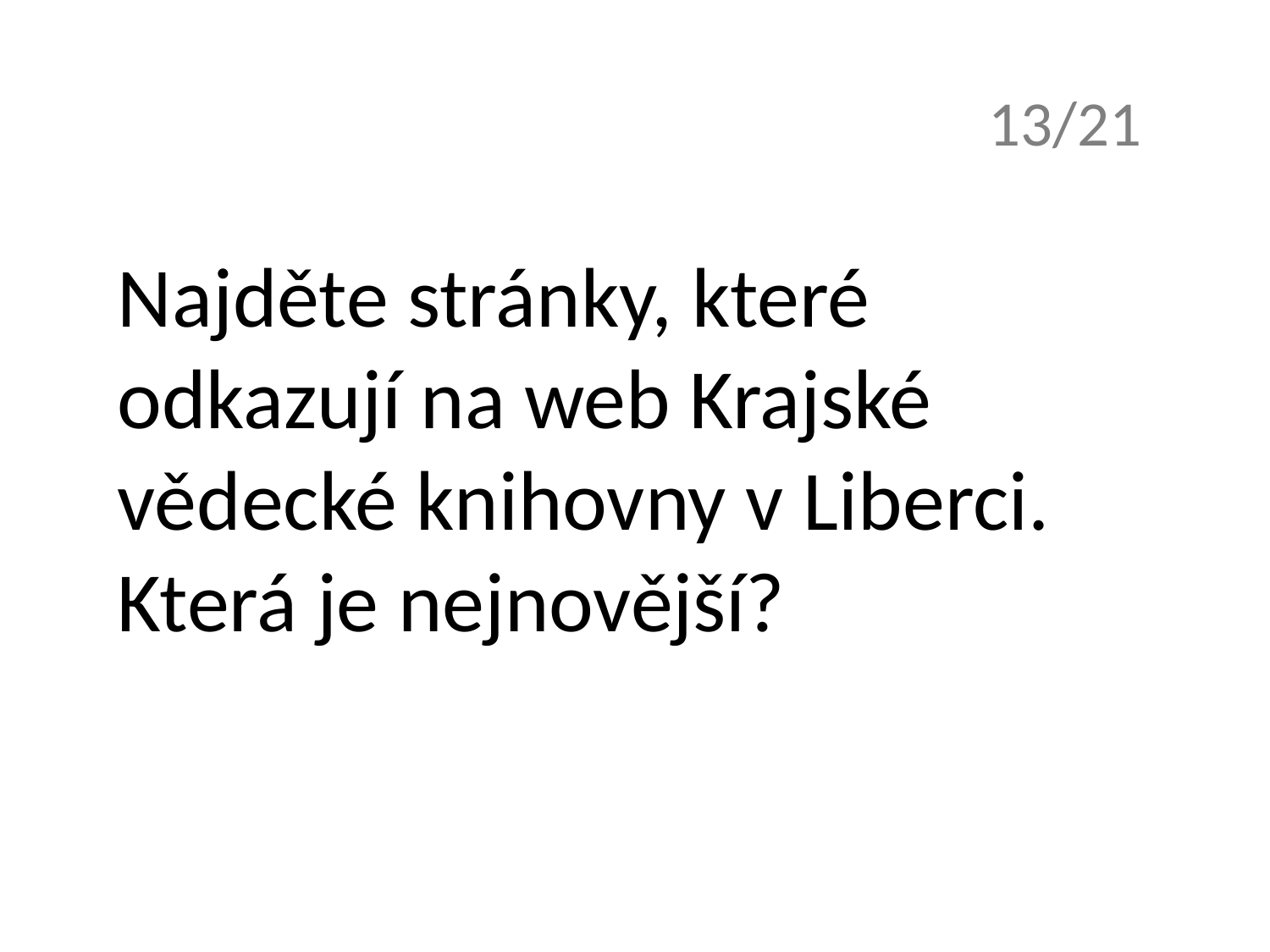

13/21
Najděte stránky, které odkazují na web Krajské vědecké knihovny v Liberci. Která je nejnovější?